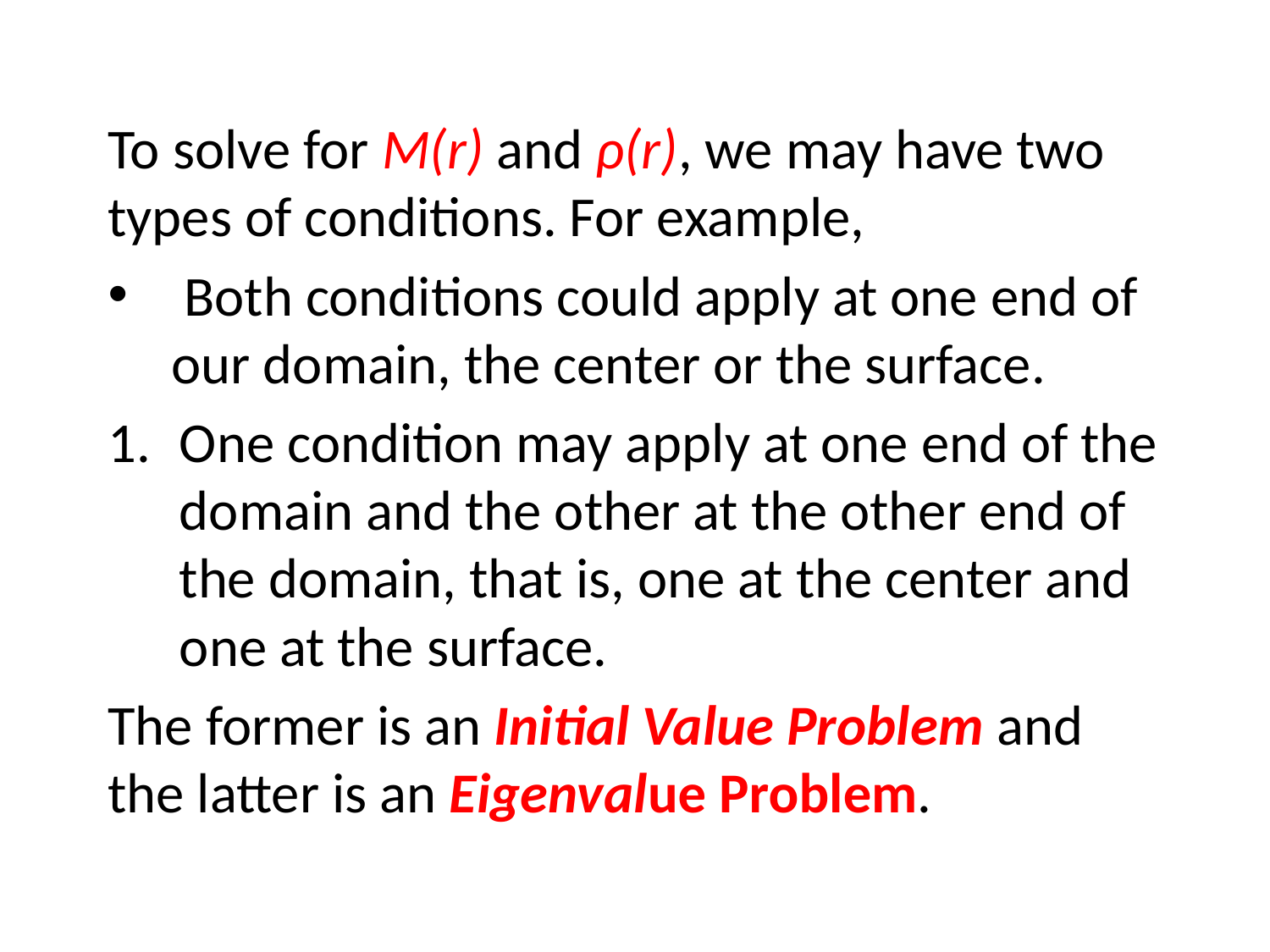

To solve for M(r) and ρ(r), we may have two types of conditions. For example,
 Both conditions could apply at one end of our domain, the center or the surface.
One condition may apply at one end of the domain and the other at the other end of the domain, that is, one at the center and one at the surface.
The former is an Initial Value Problem and the latter is an Eigenvalue Problem.